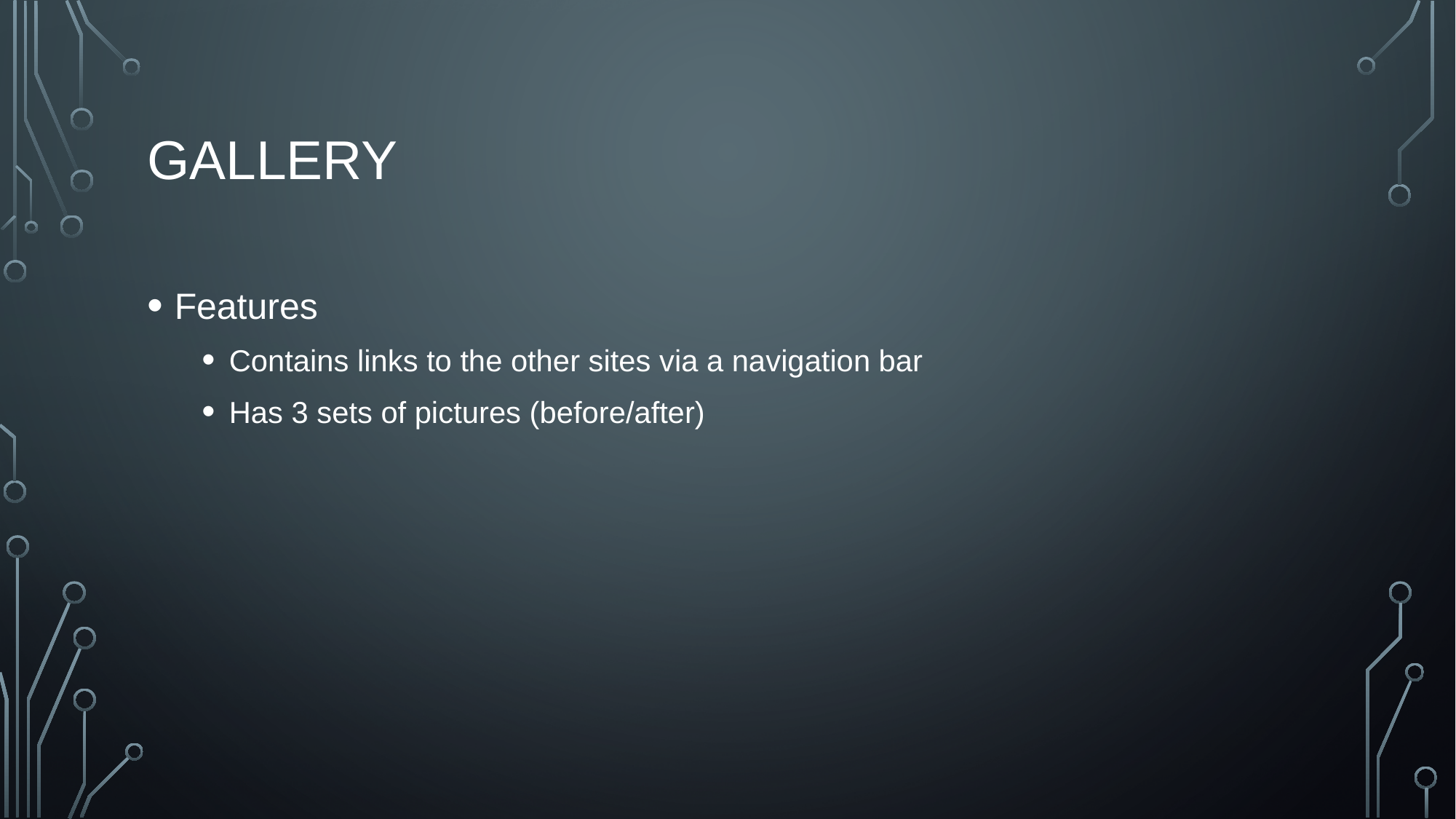

# gallery
Features
Contains links to the other sites via a navigation bar
Has 3 sets of pictures (before/after)